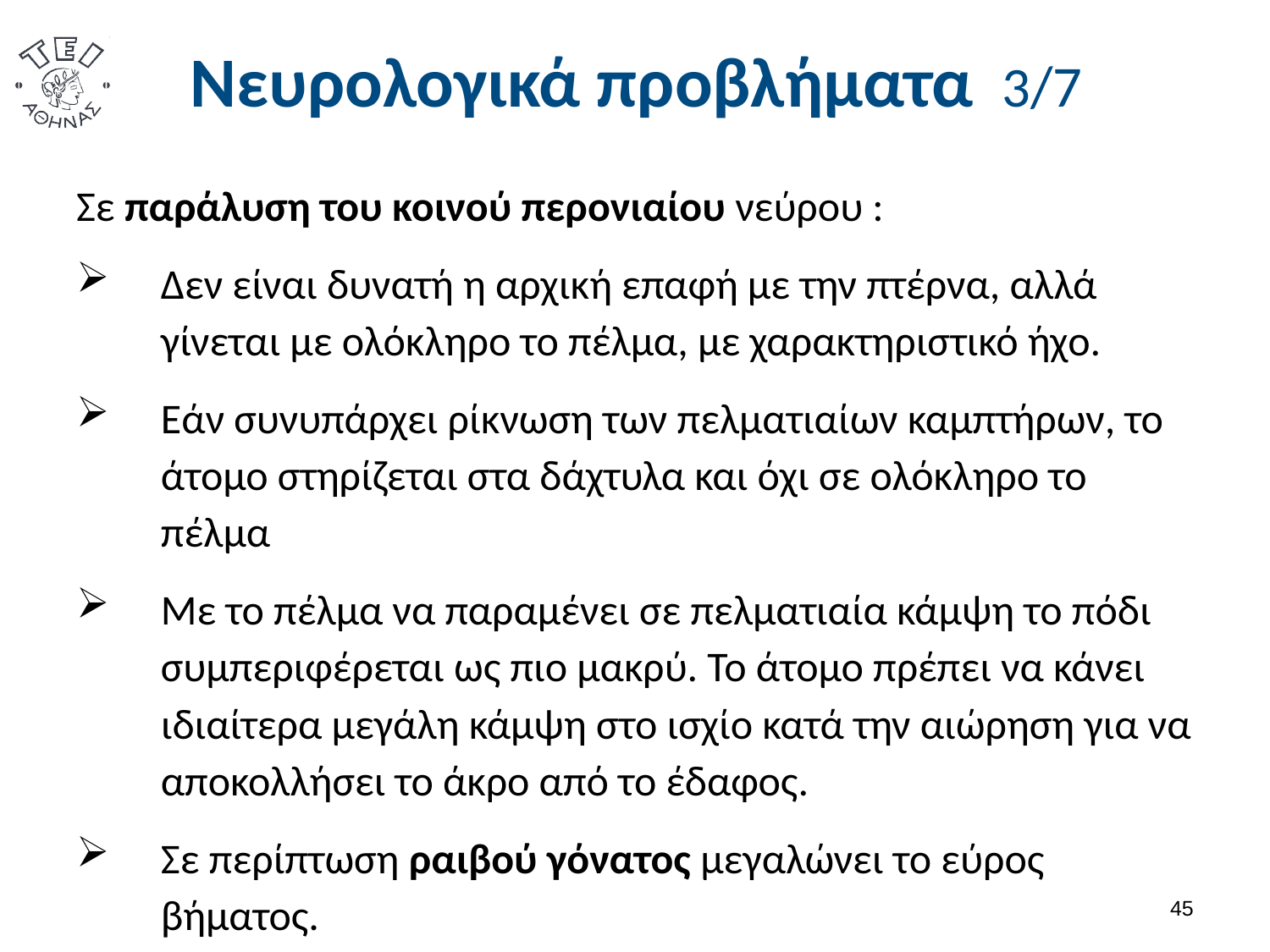

# Νευρολογικά προβλήματα  3/7
Σε παράλυση του κοινού περονιαίου νεύρου :
Δεν είναι δυνατή η αρχική επαφή με την πτέρνα, αλλά γίνεται με ολόκληρο το πέλμα, με χαρακτηριστικό ήχο.
Εάν συνυπάρχει ρίκνωση των πελματιαίων καμπτήρων, το άτομο στηρίζεται στα δάχτυλα και όχι σε ολόκληρο το πέλμα
Με το πέλμα να παραμένει σε πελματιαία κάμψη το πόδι συμπεριφέρεται ως πιο μακρύ. Το άτομο πρέπει να κάνει ιδιαίτερα μεγάλη κάμψη στο ισχίο κατά την αιώρηση για να αποκολλήσει το άκρο από το έδαφος.
Σε περίπτωση ραιβού γόνατος μεγαλώνει το εύρος βήματος.
45